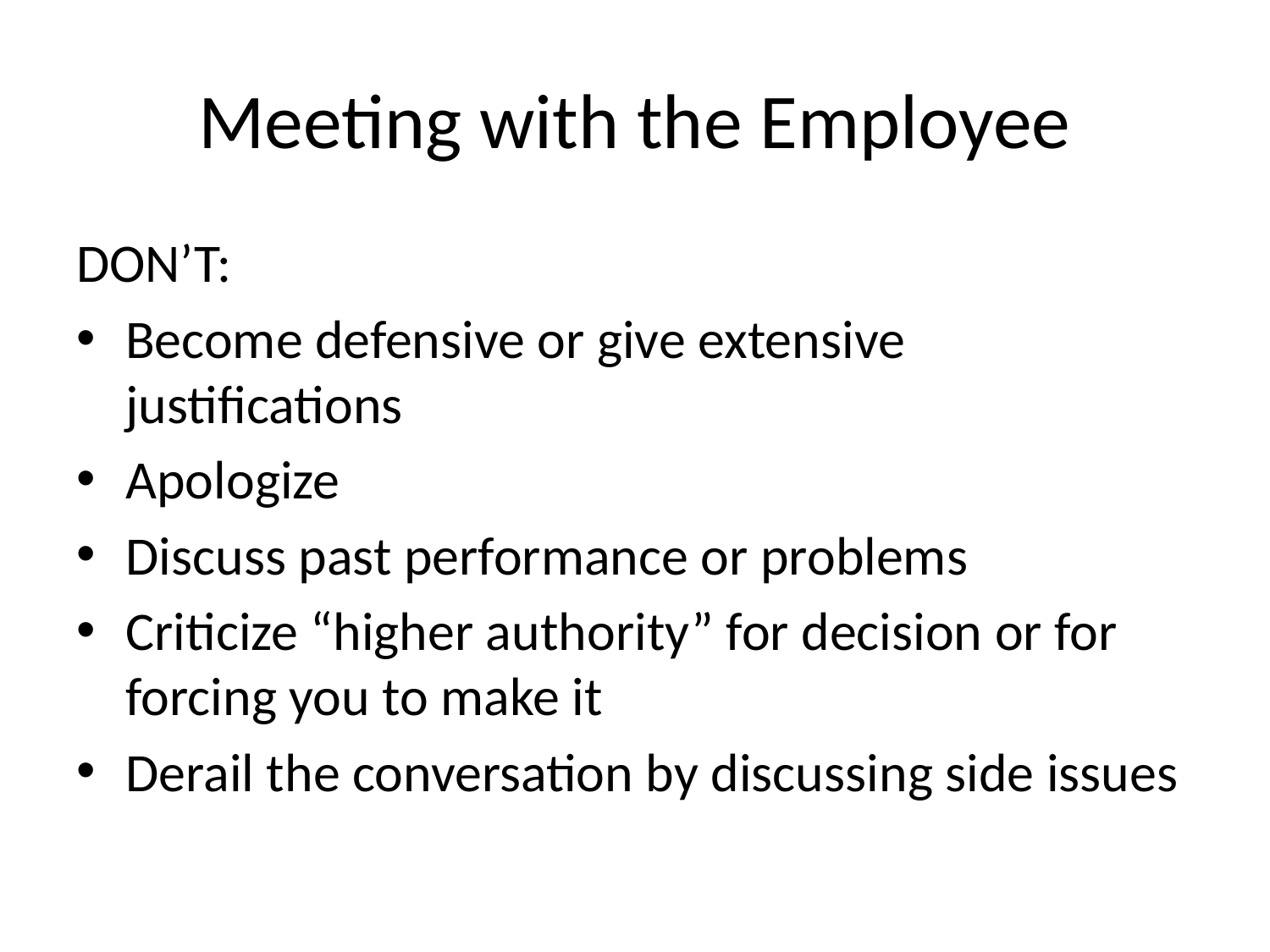

# Meeting with the Employee
DON’T:
Become defensive or give extensive justifications
Apologize
Discuss past performance or problems
Criticize “higher authority” for decision or for forcing you to make it
Derail the conversation by discussing side issues